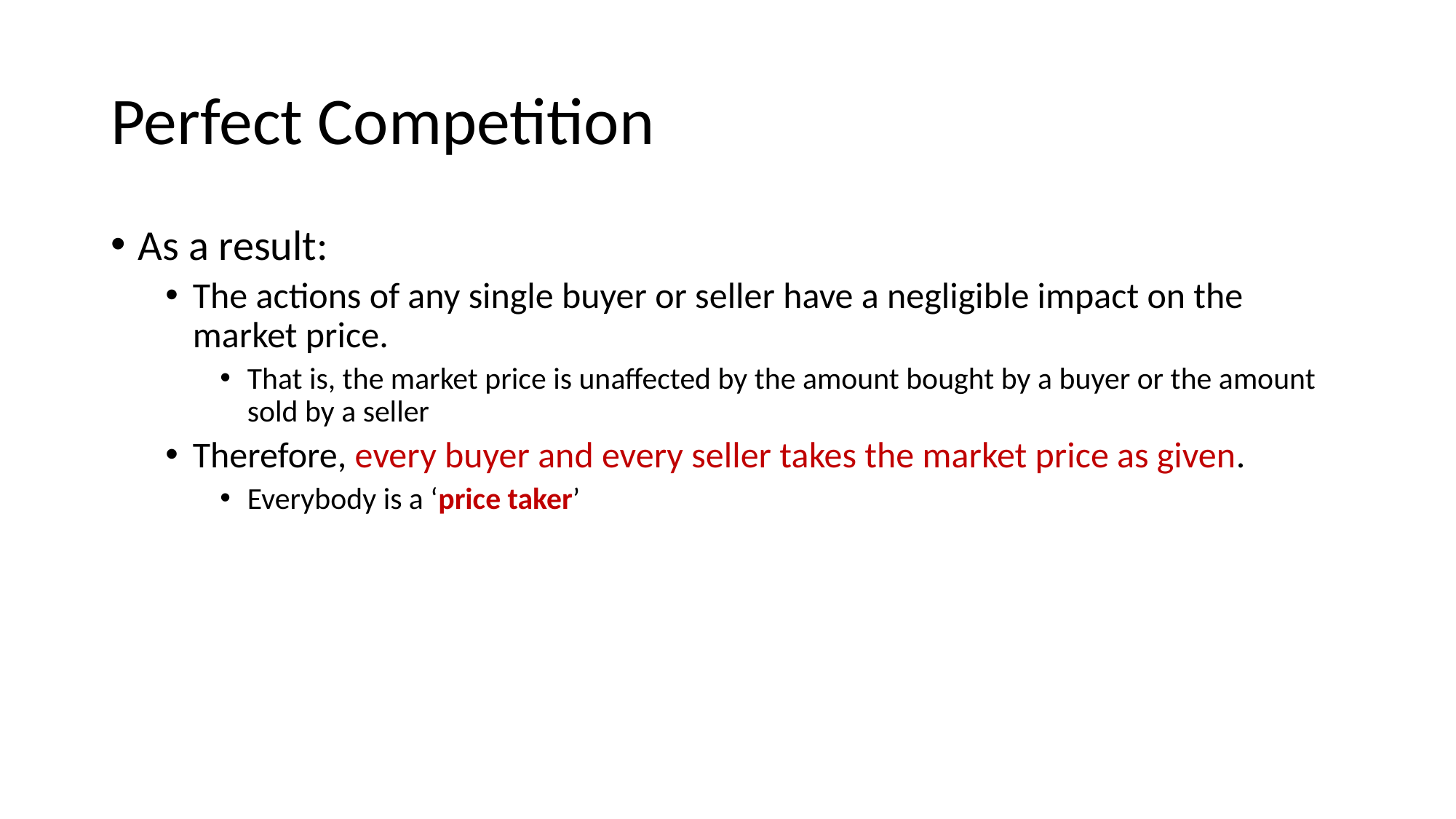

# Perfect Competition
As a result:
The actions of any single buyer or seller have a negligible impact on the market price.
That is, the market price is unaffected by the amount bought by a buyer or the amount sold by a seller
Therefore, every buyer and every seller takes the market price as given.
Everybody is a ‘price taker’